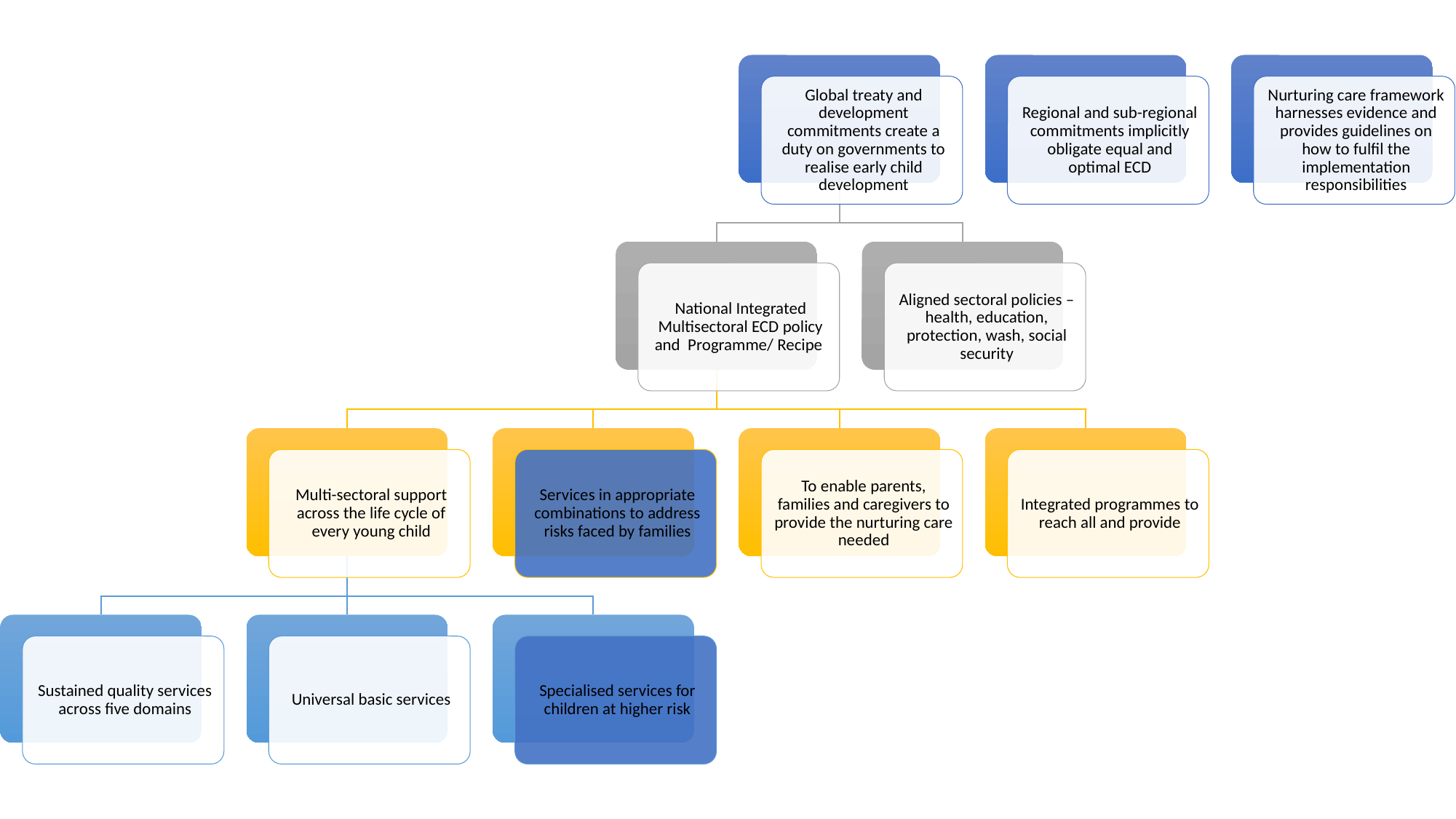

Global treaty and development commitments create a duty on governments to realise early child development
National Integrated Multisectoral ECD policy and  Programme/ Recipe
Multi-sectoral support across the life cycle of every young child
Sustained quality services across five domains
Universal basic services
Specialised services for children at higher risk
Services in appropriate combinations to address risks faced by families
To enable parents, families and caregivers to provide the nurturing care needed
Integrated programmes to reach all and provide
Aligned sectoral policies – health, education, protection, wash, social security
Regional and sub-regional commitments implicitly obligate equal and optimal ECD
Nurturing care framework harnesses evidence and provides guidelines on how to fulfil the implementation responsibilities